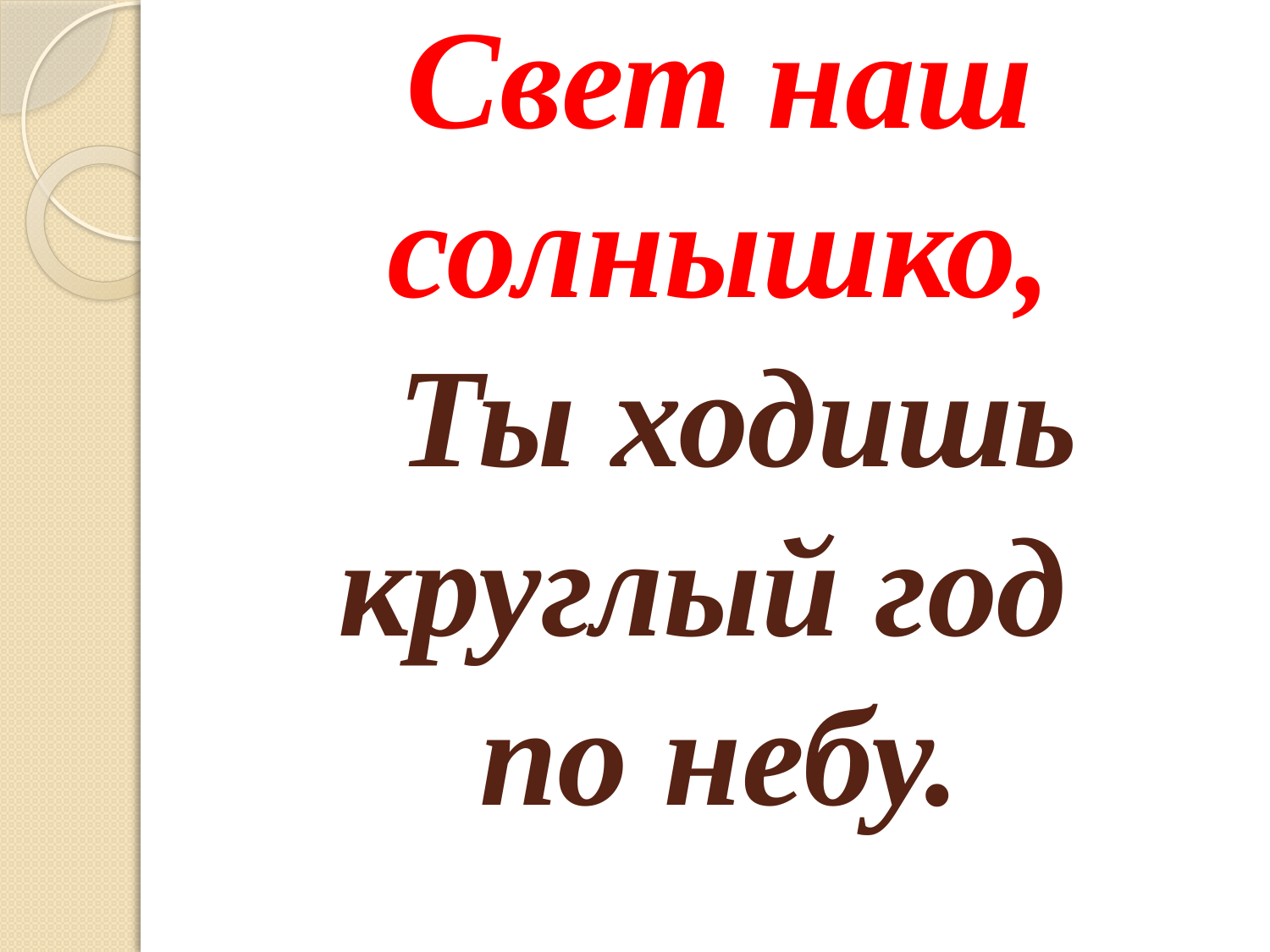

# Свет наш солнышко, Ты ходишь круглый год по небу.